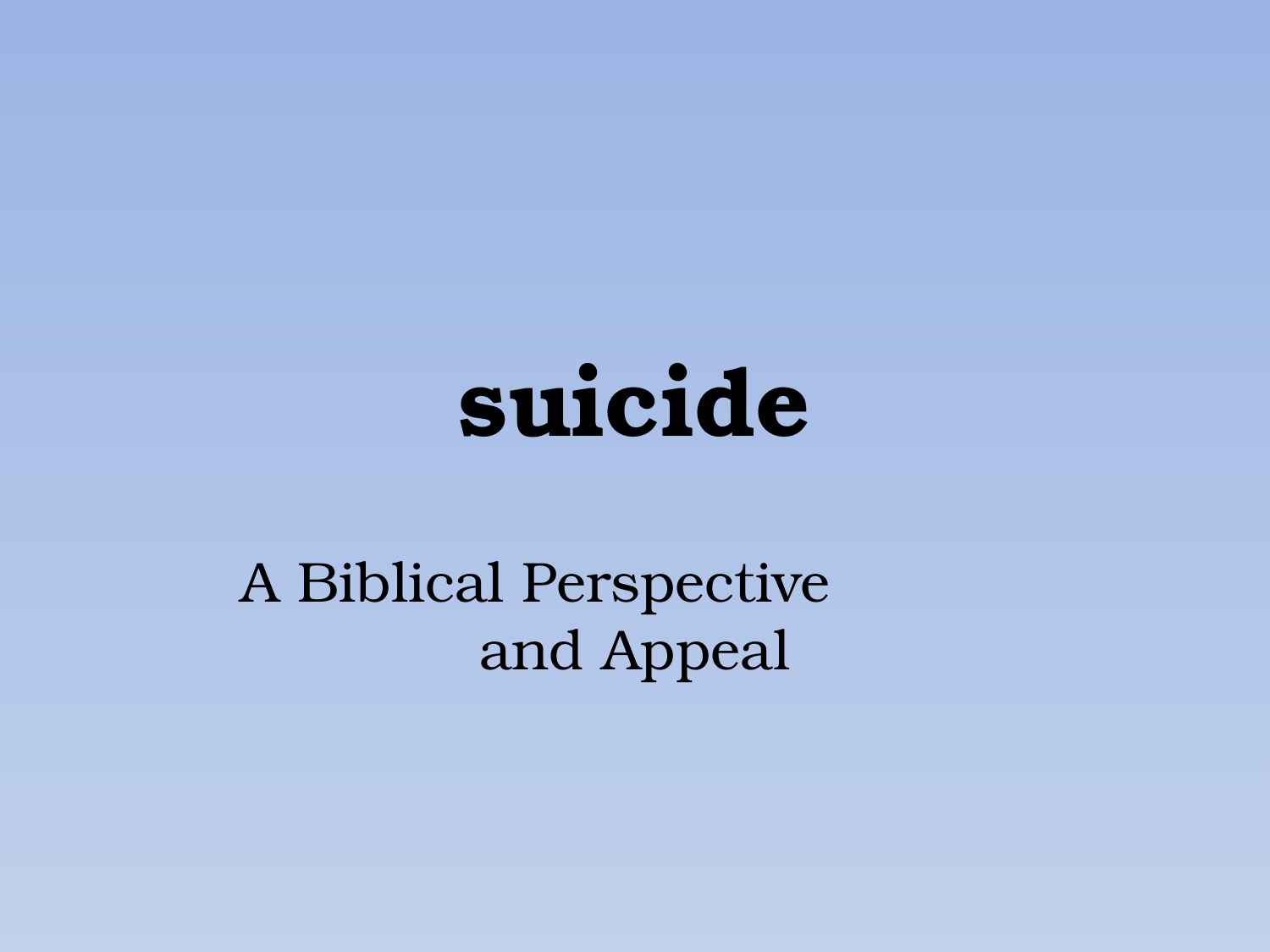

# suicide
A Biblical Perspective            and Appeal